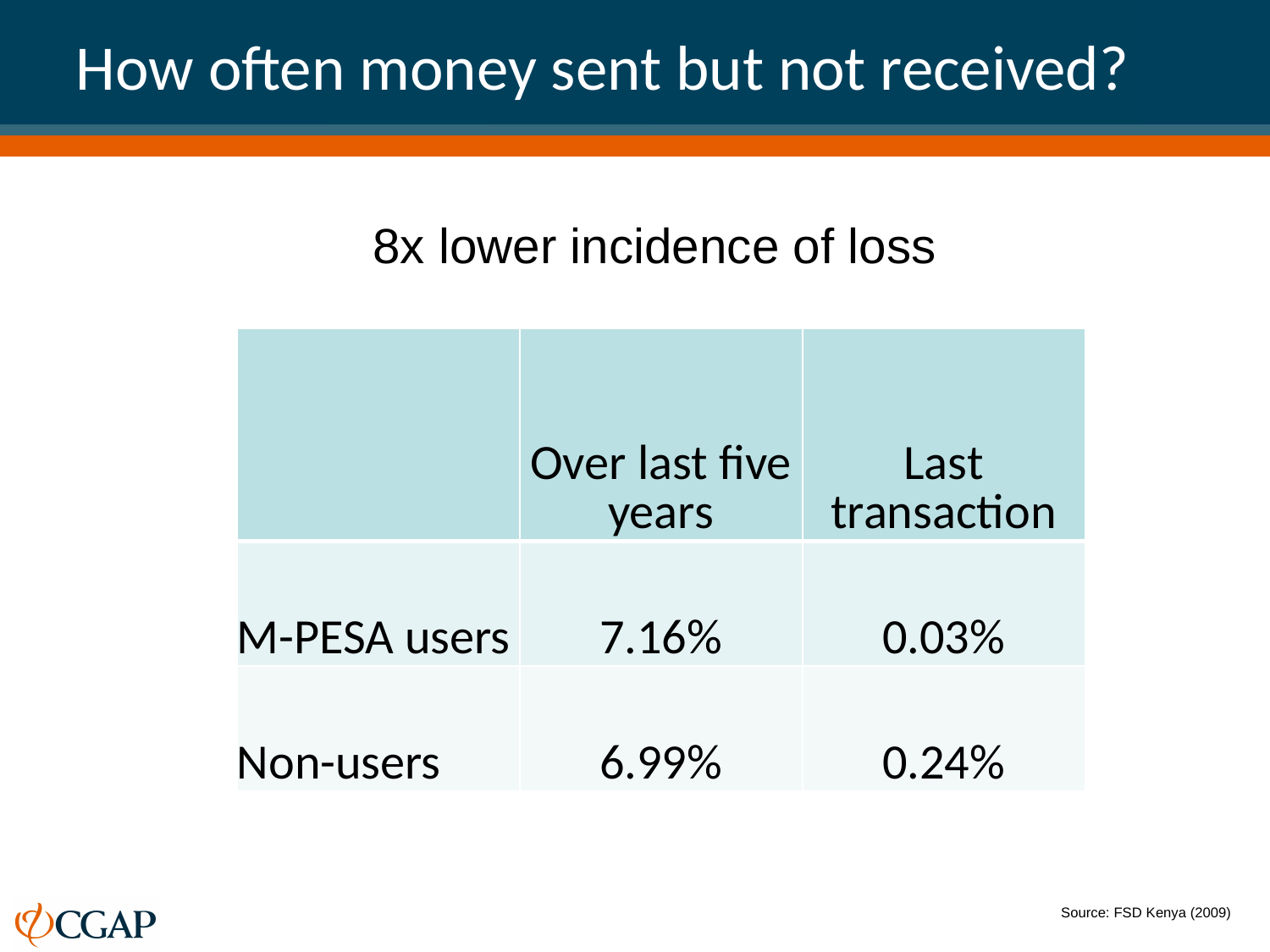

# How often money sent but not received?
8x lower incidence of loss
|  | Over last five years | Last transaction |
| --- | --- | --- |
| M-PESA users | 7.16% | 0.03% |
| Non-users | 6.99% | 0.24% |
Source: FSD Kenya (2009)